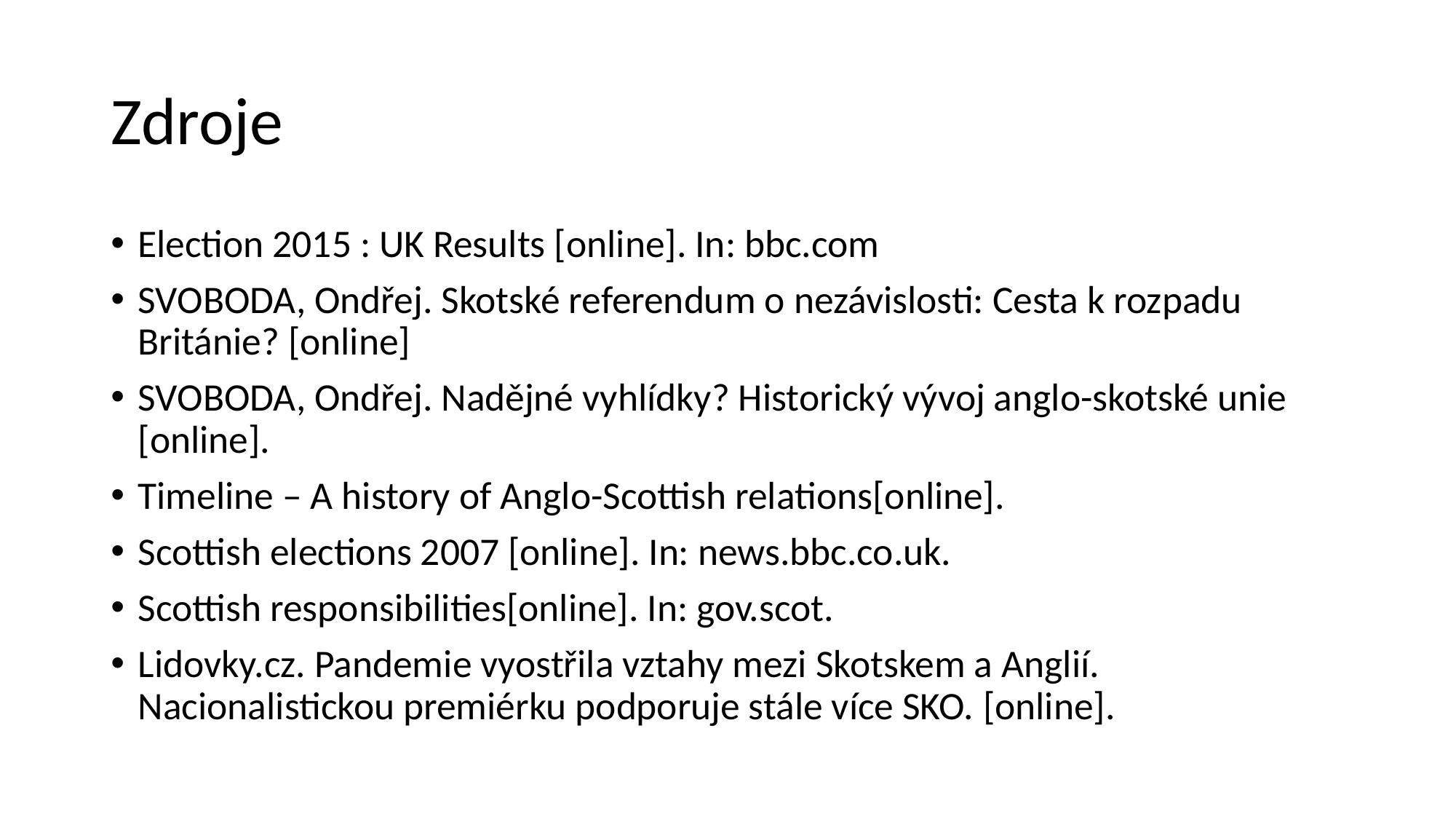

# Zdroje
Election 2015 : UK Results [online]. In: bbc.com
SVOBODA, Ondřej. Skotské referendum o nezávislosti: Cesta k rozpadu Británie? [online]
SVOBODA, Ondřej. Nadějné vyhlídky? Historický vývoj anglo-skotské unie [online].
Timeline – A history of Anglo-Scottish relations[online].
Scottish elections 2007 [online]. In: news.bbc.co.uk.
Scottish responsibilities[online]. In: gov.scot.
Lidovky.cz. Pandemie vyostřila vztahy mezi Skotskem a Anglií. Nacionalistickou premiérku podporuje stále více SKO. [online].